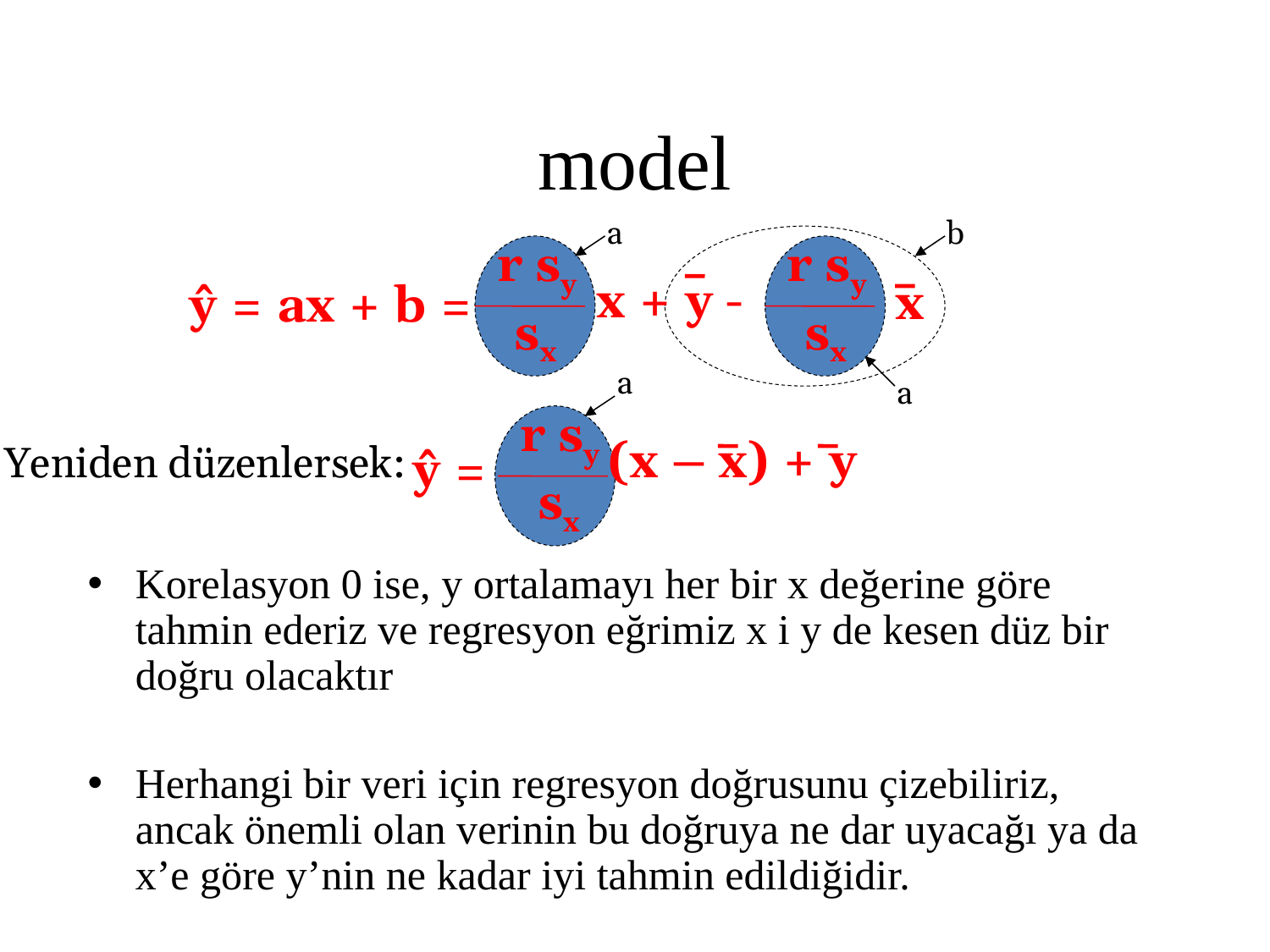

# model
a
b
r sy
sx

r sy
sx

x + y -
x
ŷ = ax + b =

a

a
r sy
sx

(x – x) + y
ŷ =

Yeniden düzenlersek:
Korelasyon 0 ise, y ortalamayı her bir x değerine göre tahmin ederiz ve regresyon eğrimiz x i y de kesen düz bir doğru olacaktır

Herhangi bir veri için regresyon doğrusunu çizebiliriz, ancak önemli olan verinin bu doğruya ne dar uyacağı ya da x’e göre y’nin ne kadar iyi tahmin edildiğidir.